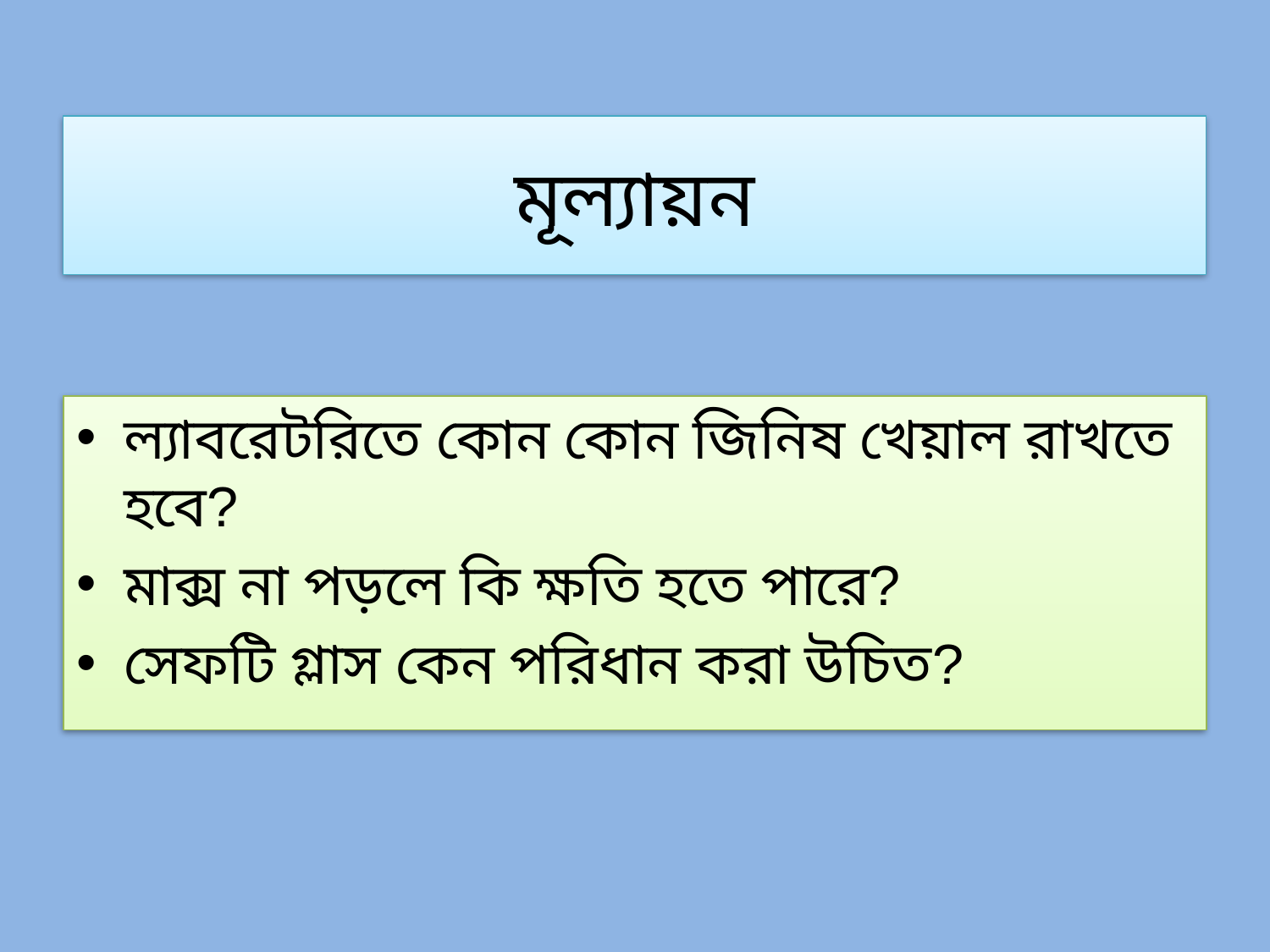

# মূল্যায়ন
ল্যাবরেটরিতে কোন কোন জিনিষ খেয়াল রাখতে হবে?
মাক্স না পড়লে কি ক্ষতি হতে পারে?
সেফটি গ্লাস কেন পরিধান করা উচিত?